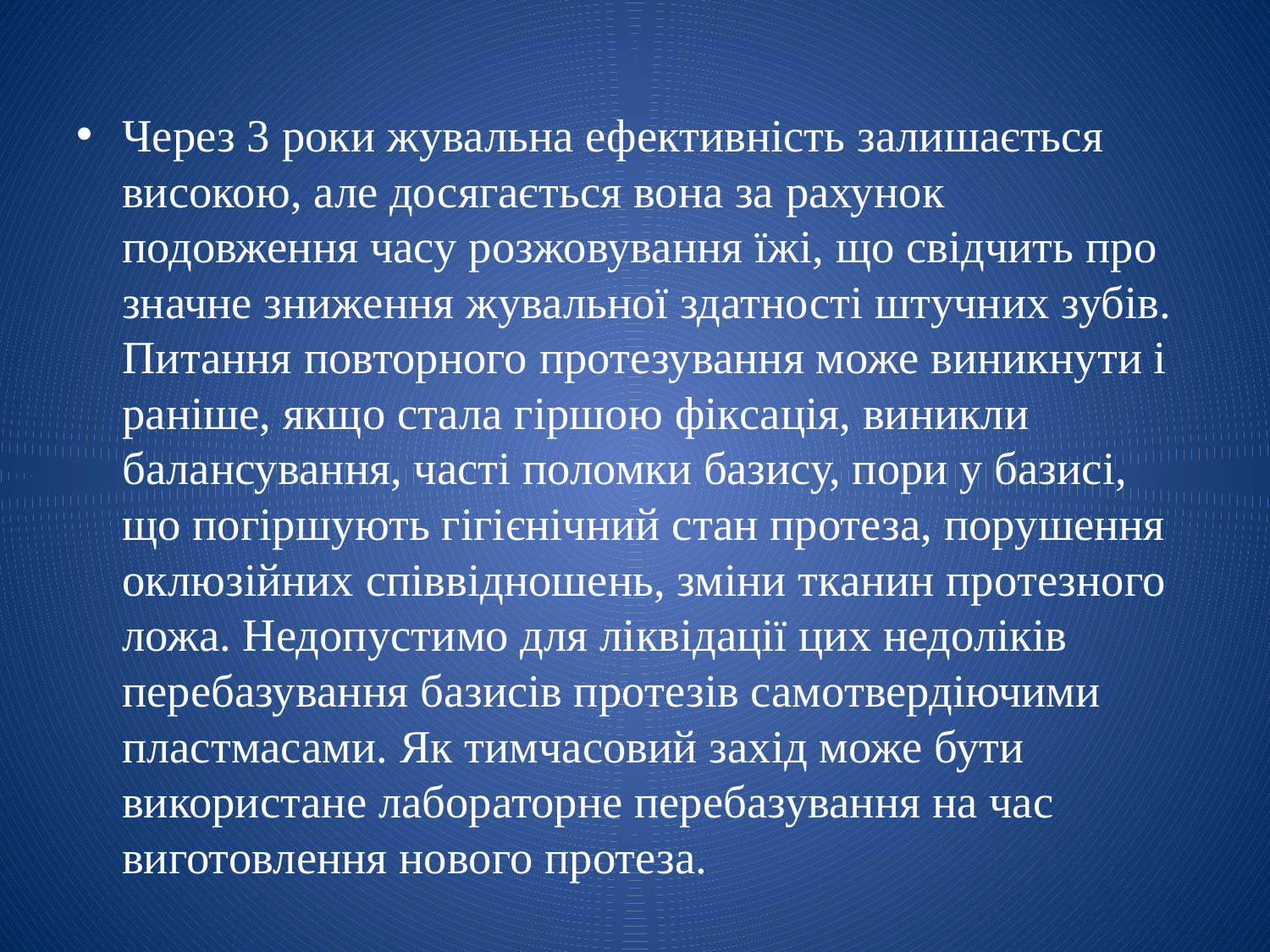

Через 3 роки жувальна ефективність залишається високою, але досягається вона за рахунок подовження часу розжовування їжі, що свідчить про значне зниження жувальної здатності штучних зубів. Питання повторного протезування може виникнути і раніше, якщо стала гіршою фіксація, виникли балансування, часті поломки базису, пори у базисі, що погіршують гігієнічний стан протеза, порушення оклюзійних співвідношень, зміни тканин протезного ложа. Недопустимо для ліквідації цих недоліків перебазування базисів протезів самотвердіючими пластмасами. Як тимчасовий захід може бути використане лабораторне перебазування на час виготовлення нового протеза.